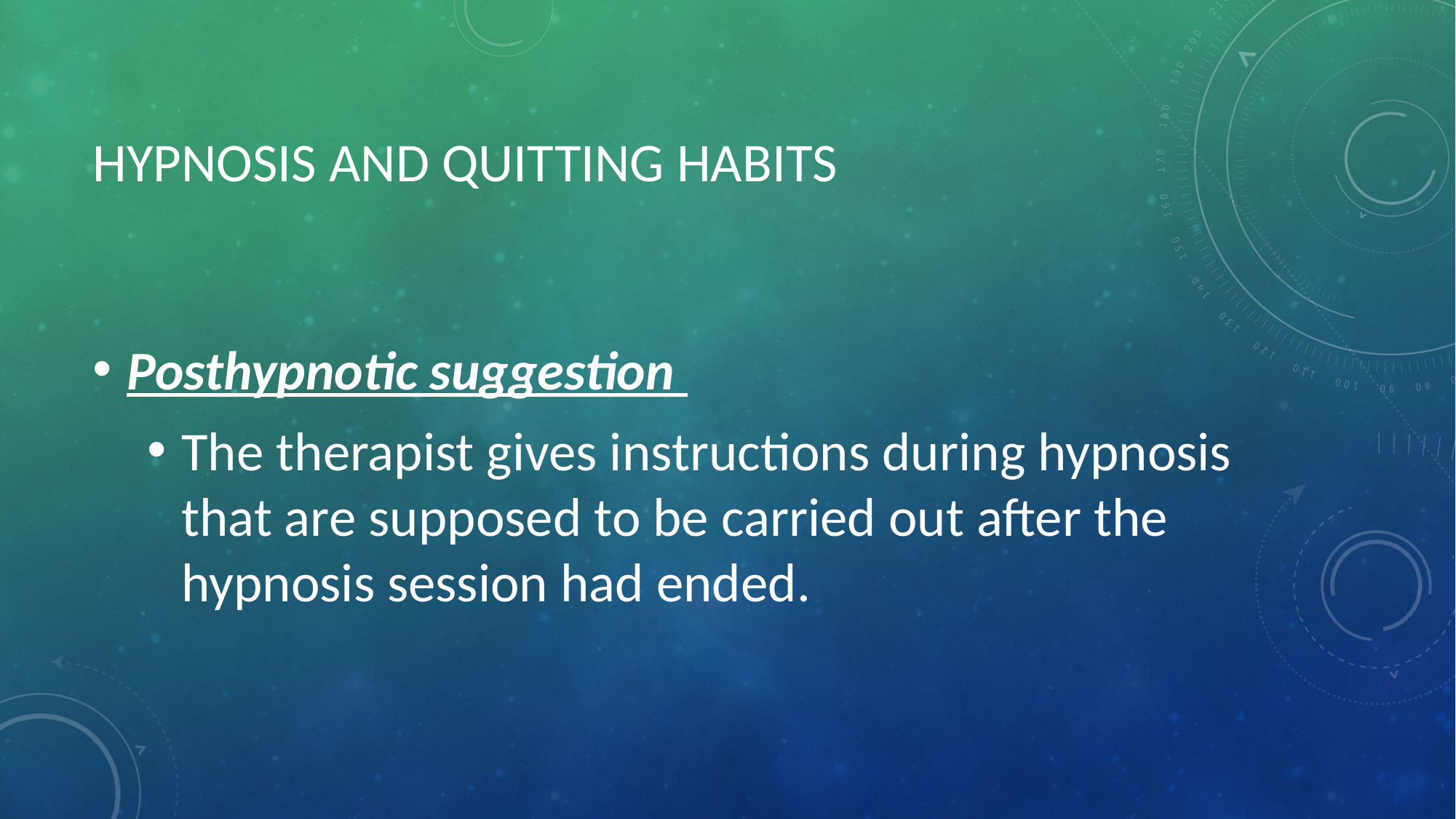

# Hypnosis and Quitting habits
Posthypnotic suggestion
The therapist gives instructions during hypnosis that are supposed to be carried out after the hypnosis session had ended.